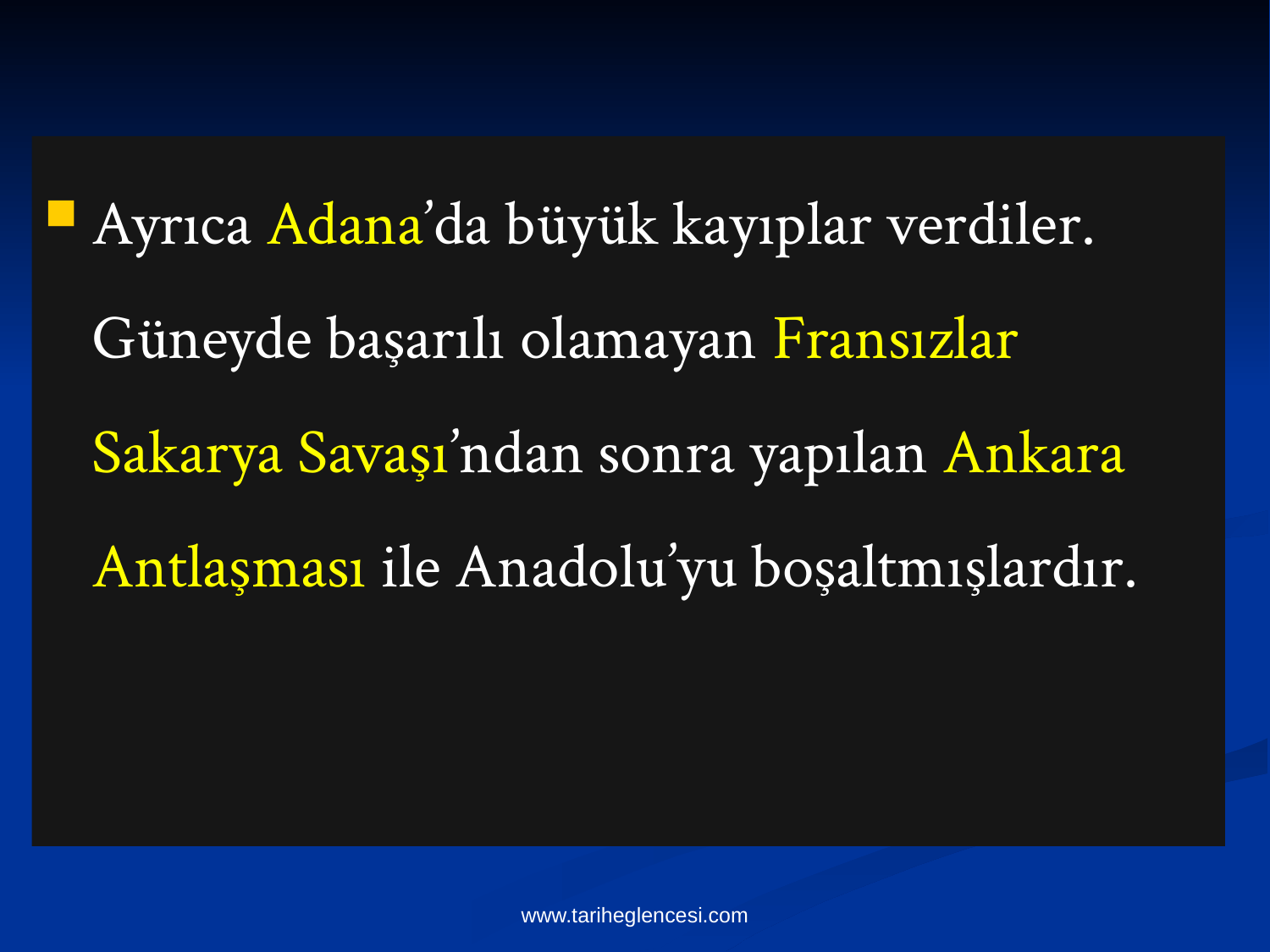

Ayrıca Adana’da büyük kayıplar verdiler. Güneyde başarılı olamayan Fransızlar Sakarya Savaşı’ndan sonra yapılan Ankara Antlaşması ile Anadolu’yu boşaltmışlardır.

www.tariheglencesi.com